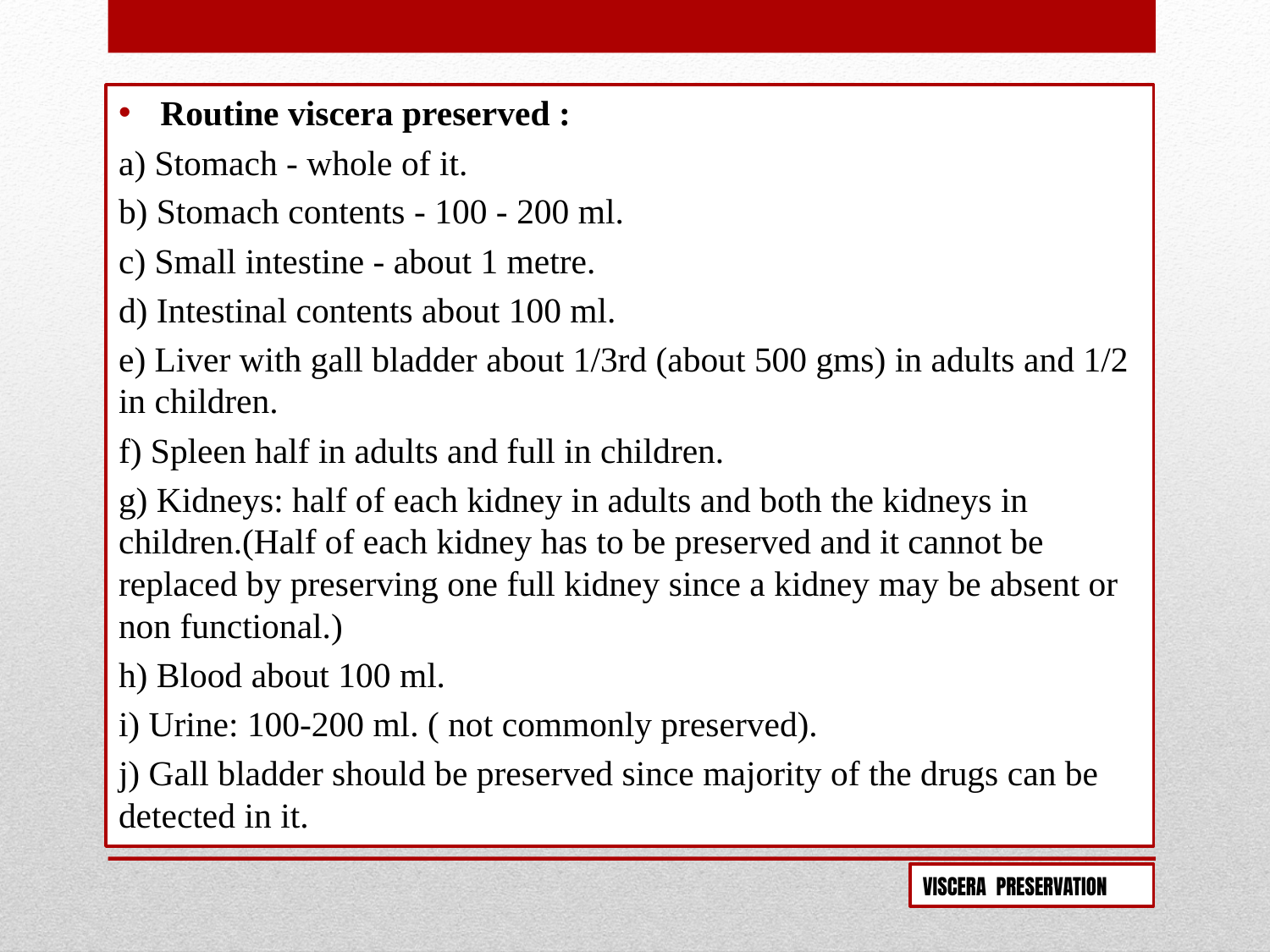

Routine viscera preserved :
a) Stomach - whole of it.
b) Stomach contents - 100 - 200 ml.
c) Small intestine - about 1 metre.
d) Intestinal contents about 100 ml.
e) Liver with gall bladder about 1/3rd (about 500 gms) in adults and 1/2 in children.
f) Spleen half in adults and full in children.
g) Kidneys: half of each kidney in adults and both the kidneys in children.(Half of each kidney has to be preserved and it cannot be replaced by preserving one full kidney since a kidney may be absent or non functional.)
h) Blood about 100 ml.
i) Urine: 100-200 ml. ( not commonly preserved).
j) Gall bladder should be preserved since majority of the drugs can be detected in it.

VISCERA  PRESERVATION